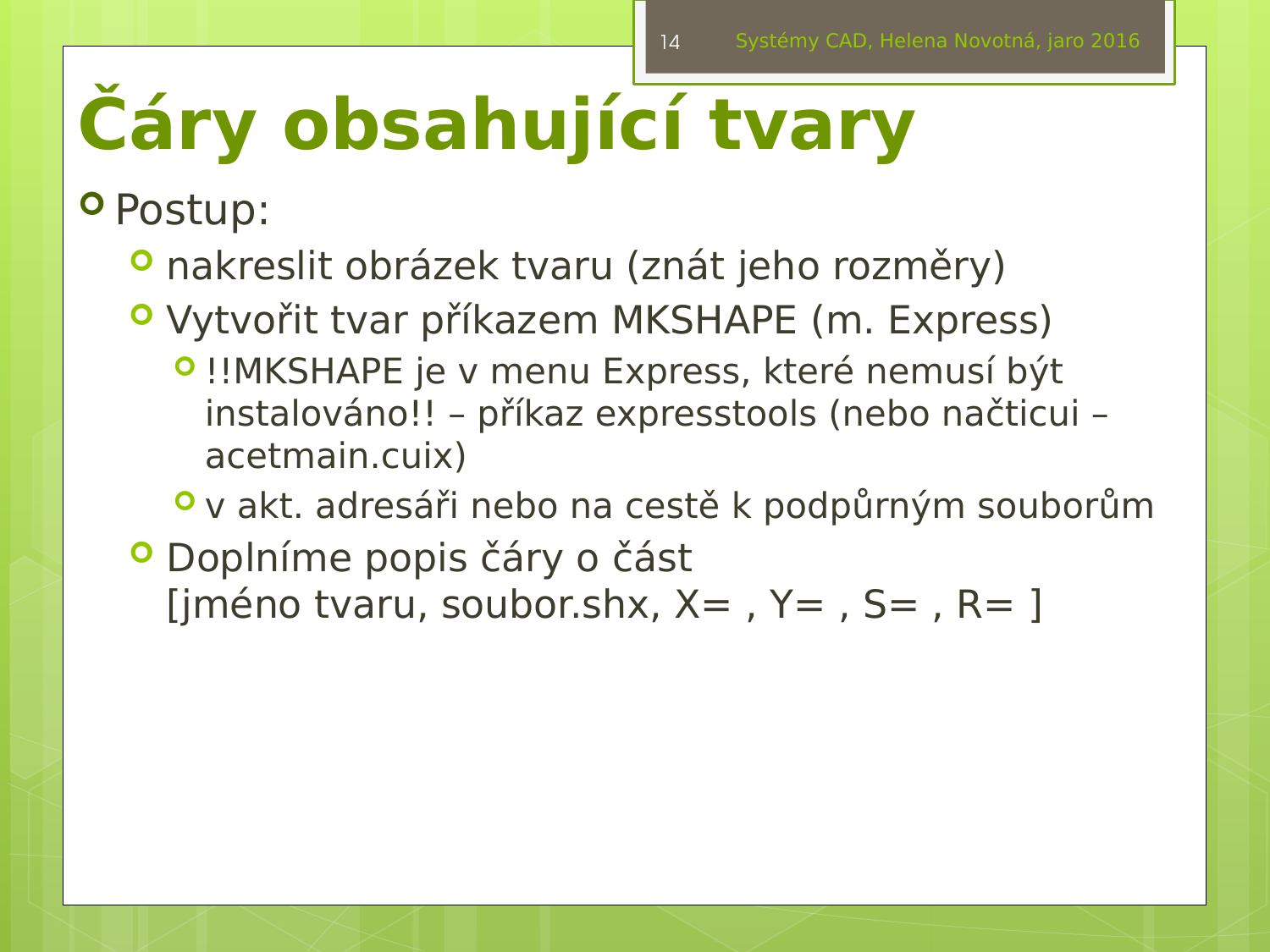

Systémy CAD, Helena Novotná, jaro 2016
14
# Čáry obsahující tvary
Postup:
nakreslit obrázek tvaru (znát jeho rozměry)
Vytvořit tvar příkazem MKSHAPE (m. Express)
!!MKSHAPE je v menu Express, které nemusí být instalováno!! – příkaz expresstools (nebo načticui – acetmain.cuix)
v akt. adresáři nebo na cestě k podpůrným souborům
Doplníme popis čáry o část
[jméno tvaru, soubor.shx, X= , Y= , S= , R= ]